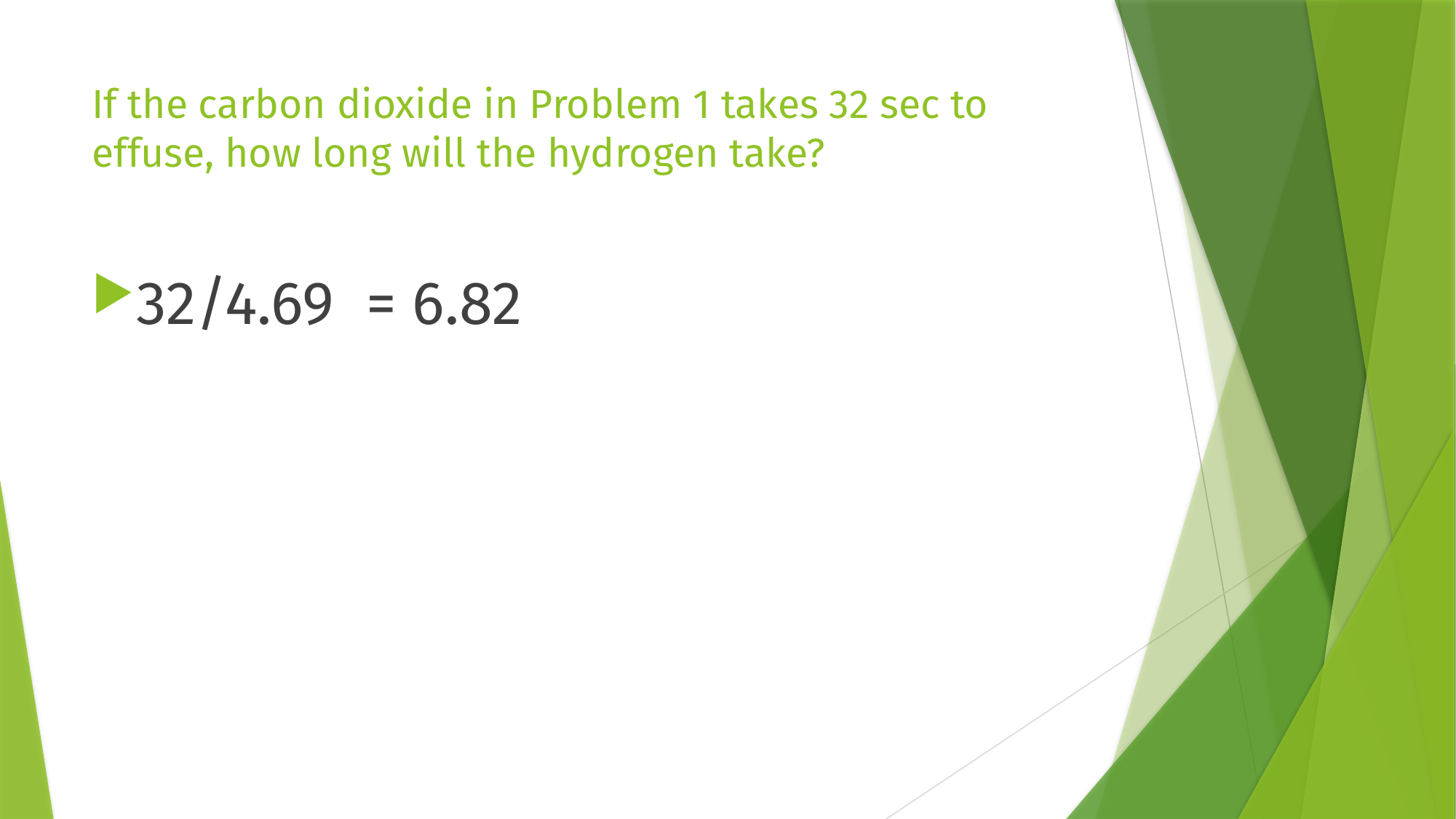

# If the carbon dioxide in Problem 1 takes 32 sec to effuse, how long will the hydrogen take?
32/4.69  = 6.82